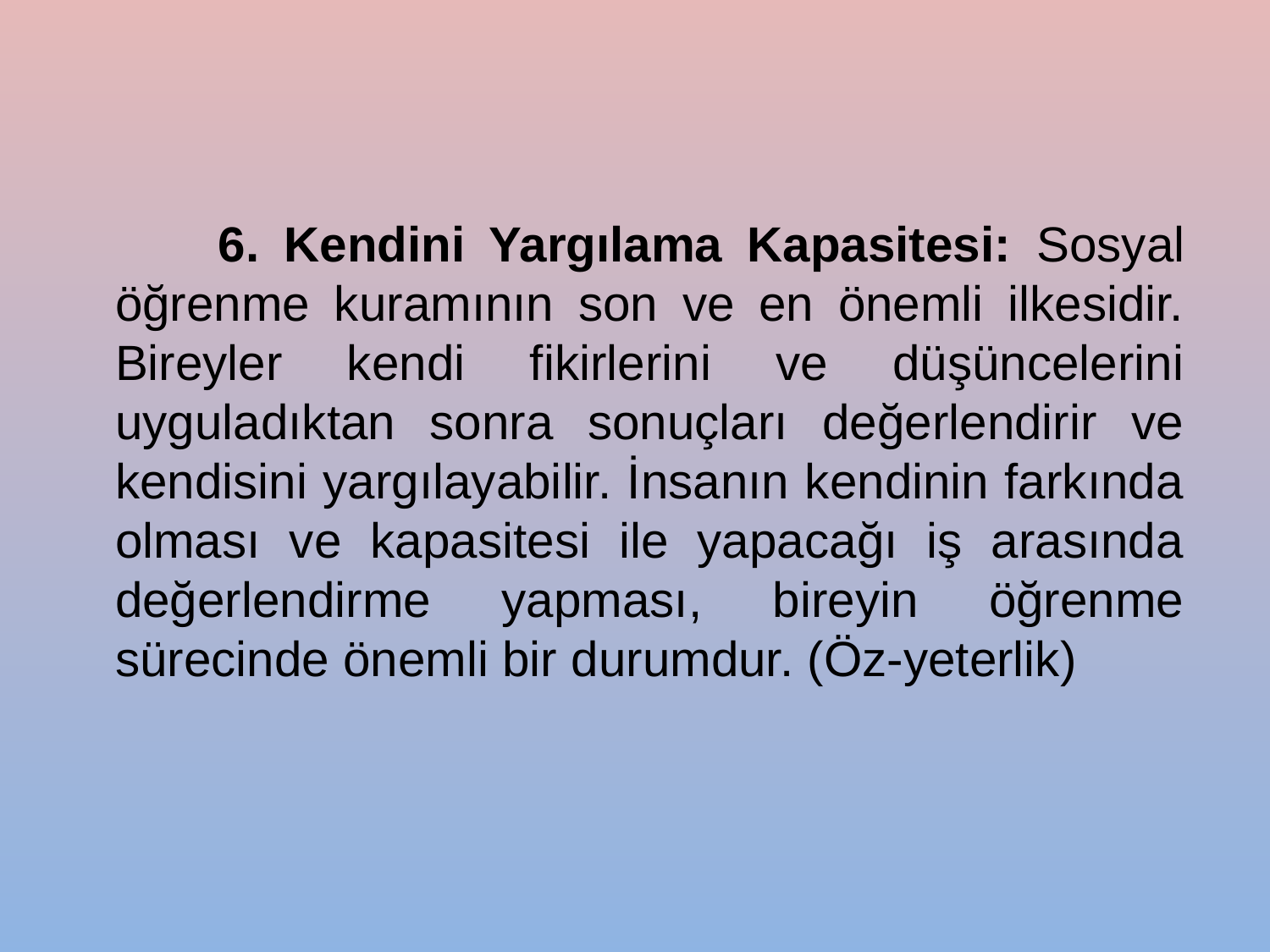

6. Kendini Yargılama Kapasitesi: Sosyal öğrenme kuramının son ve en önemli ilkesidir. Bireyler kendi fikirlerini ve düşüncelerini uyguladıktan sonra sonuçları değerlendirir ve kendisini yargılayabilir. İnsanın kendinin farkında olması ve kapasitesi ile yapacağı iş arasında değerlendirme yapması, bireyin öğrenme sürecinde önemli bir durumdur. (Öz-yeterlik)